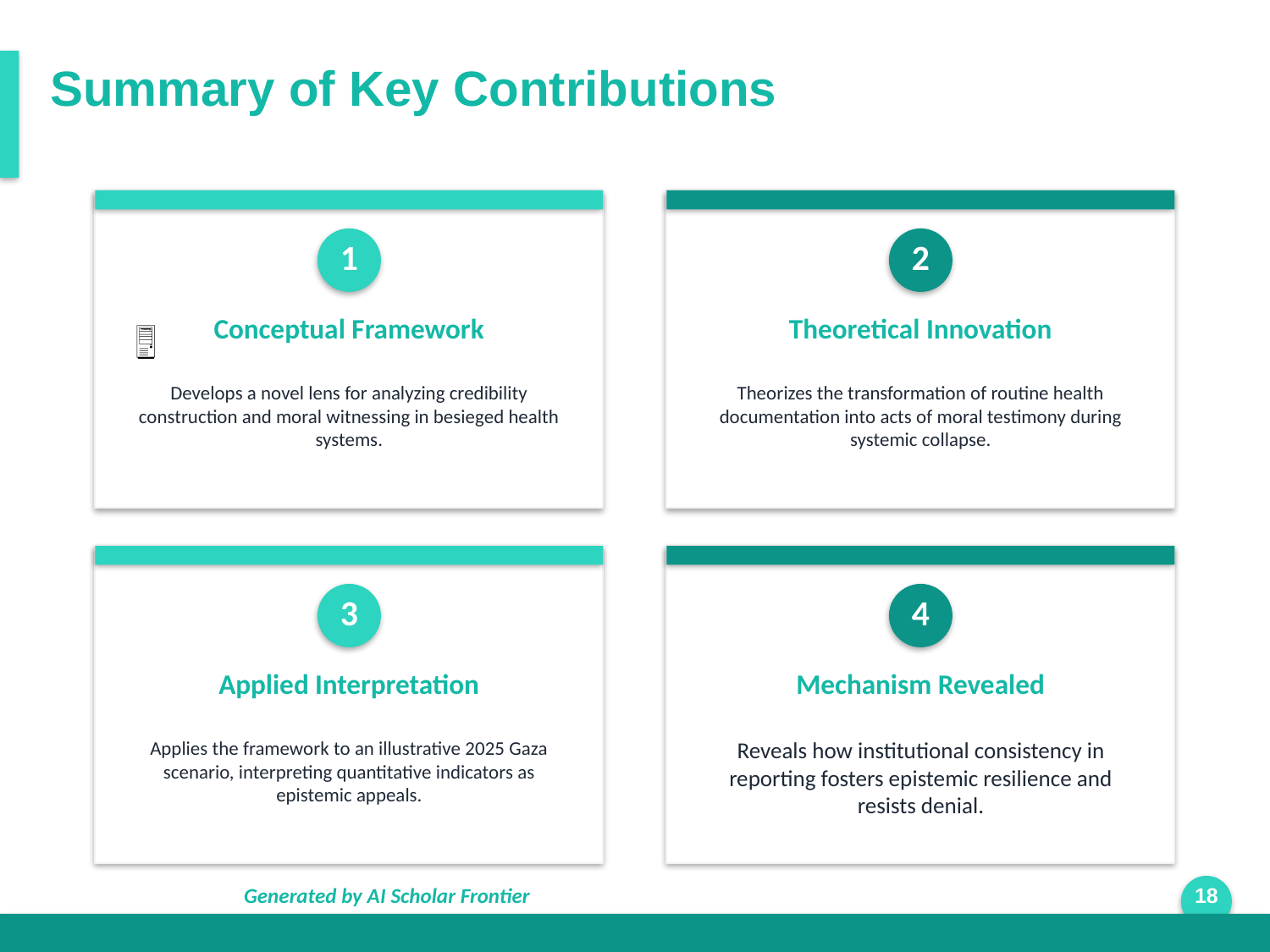

Summary of Key Contributions

1

2
Conceptual Framework
Theoretical Innovation
🖥
Develops a novel lens for analyzing credibility construction and moral witnessing in besieged health systems.
Theorizes the transformation of routine health documentation into acts of moral testimony during systemic collapse.

3

4
Applied Interpretation
Mechanism Revealed
Applies the framework to an illustrative 2025 Gaza scenario, interpreting quantitative indicators as epistemic appeals.
Reveals how institutional consistency in reporting fosters epistemic resilience and resists denial.
Generated by AI Scholar Frontier

18